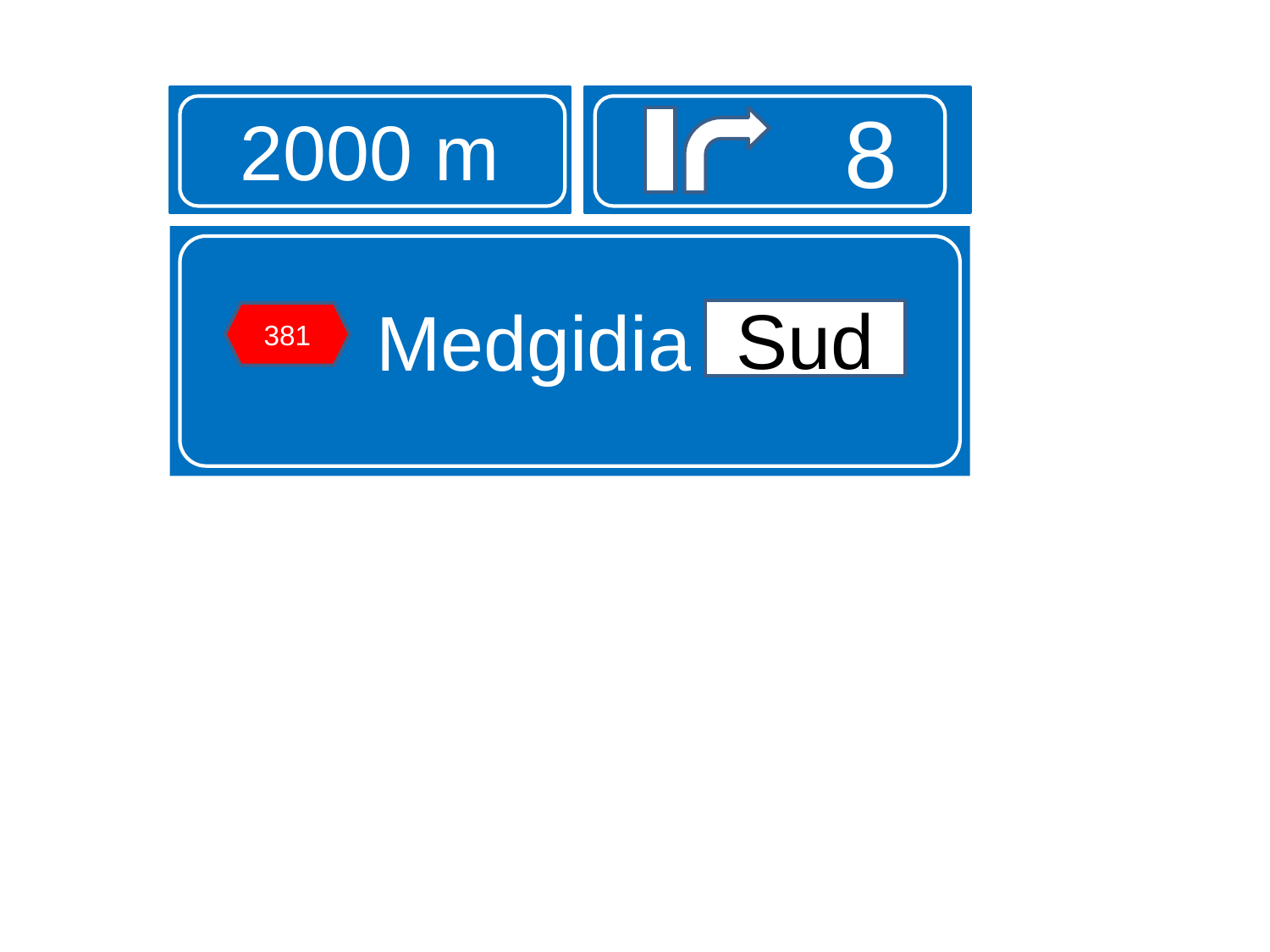

2000 m
8

Medgidia Sud

Sud
381